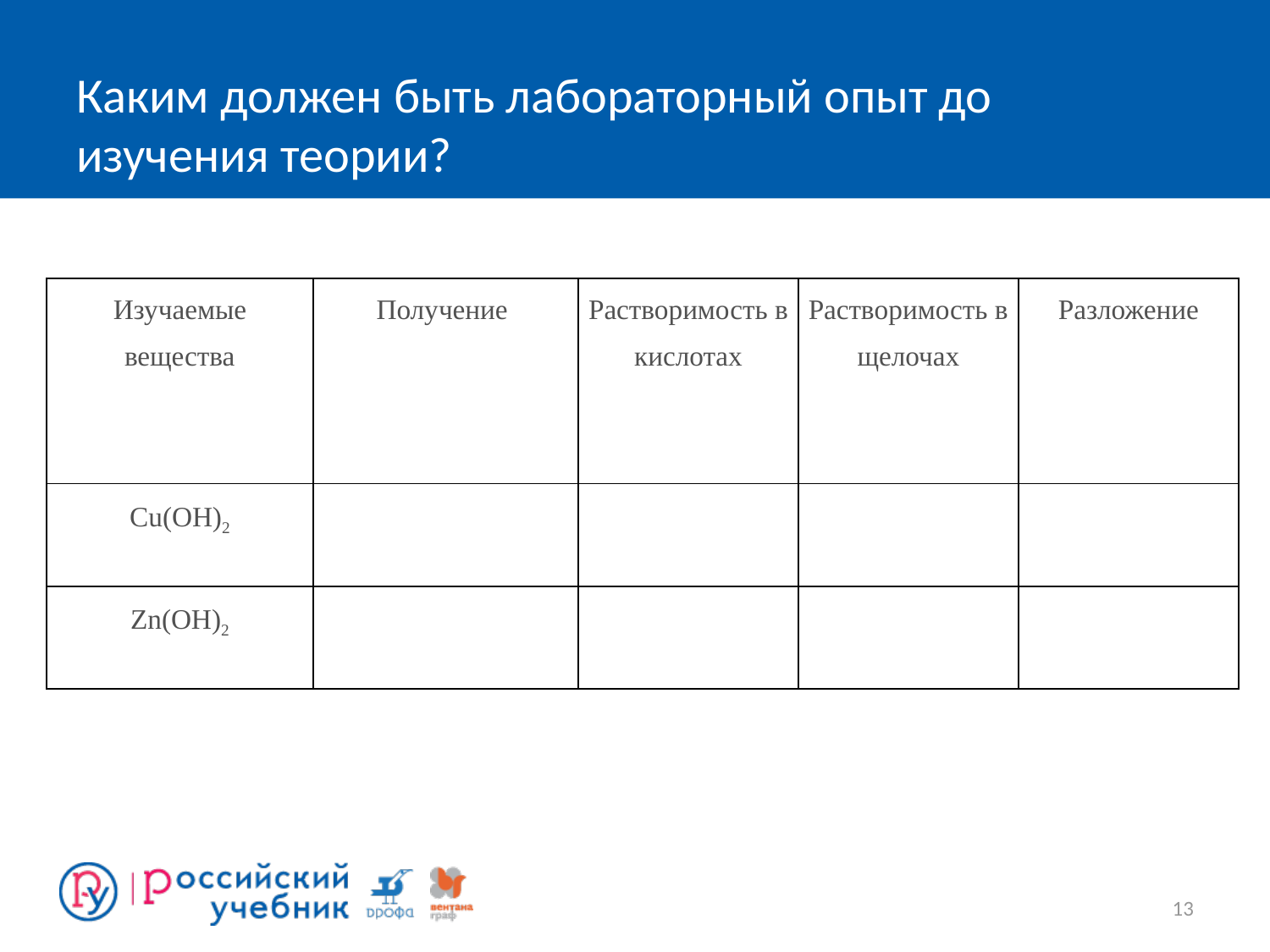

# Каким должен быть лабораторный опыт до изучения теории?
| Изучаемые вещества | Получение | Растворимость в кислотах | Растворимость в щелочах | Разложение |
| --- | --- | --- | --- | --- |
| Cu(OH)2 |  |  |  |  |
| Zn(OH)2 |  |  |  |  |
13